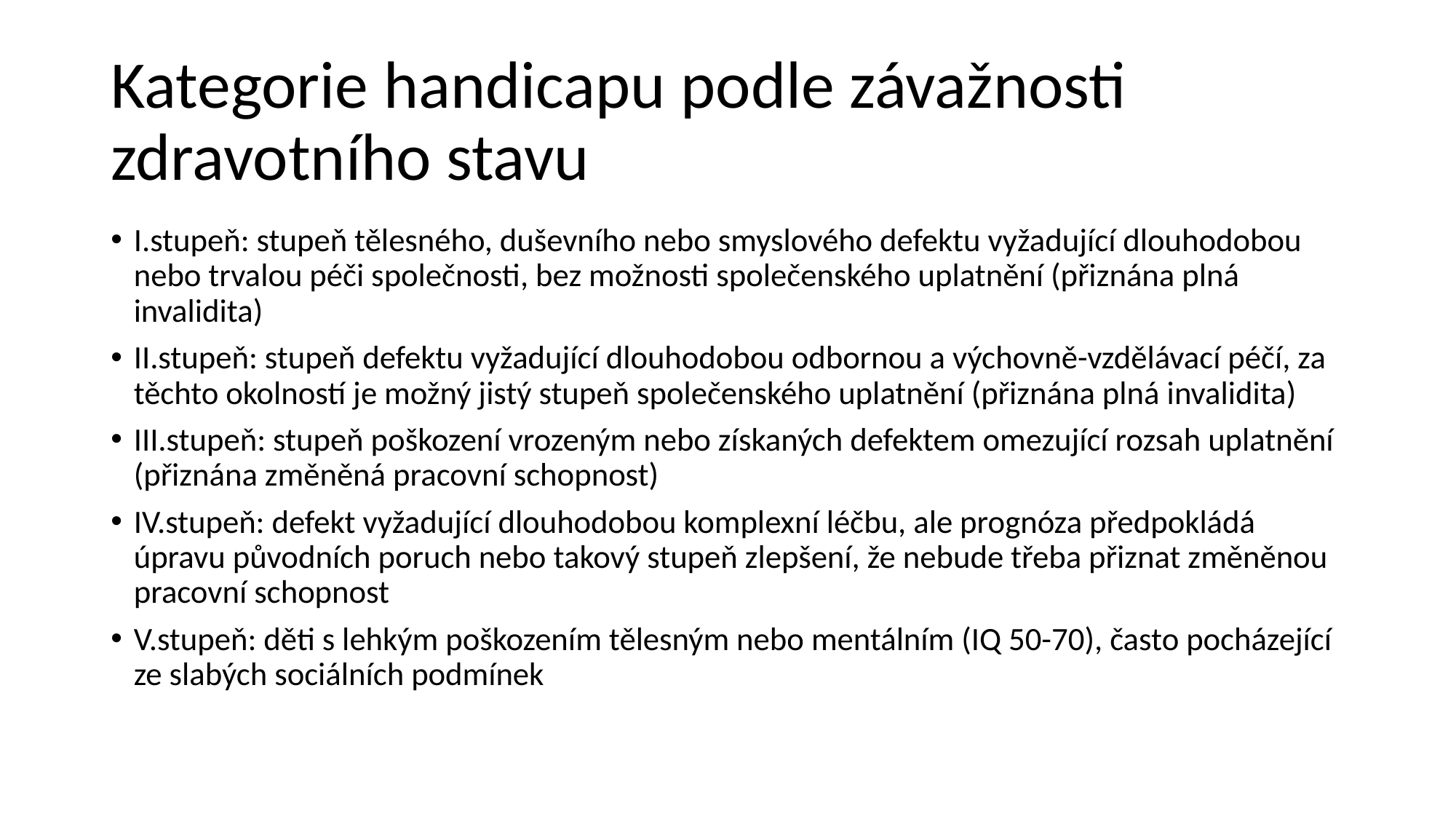

# Kategorie handicapu podle závažnosti zdravotního stavu
I.stupeň: stupeň tělesného, duševního nebo smyslového defektu vyžadující dlouhodobou nebo trvalou péči společnosti, bez možnosti společenského uplatnění (přiznána plná invalidita)
II.stupeň: stupeň defektu vyžadující dlouhodobou odbornou a výchovně-vzdělávací péčí, za těchto okolností je možný jistý stupeň společenského uplatnění (přiznána plná invalidita)
III.stupeň: stupeň poškození vrozeným nebo získaných defektem omezující rozsah uplatnění (přiznána změněná pracovní schopnost)
IV.stupeň: defekt vyžadující dlouhodobou komplexní léčbu, ale prognóza předpokládá úpravu původních poruch nebo takový stupeň zlepšení, že nebude třeba přiznat změněnou pracovní schopnost
V.stupeň: děti s lehkým poškozením tělesným nebo mentálním (IQ 50-70), často pocházející ze slabých sociálních podmínek